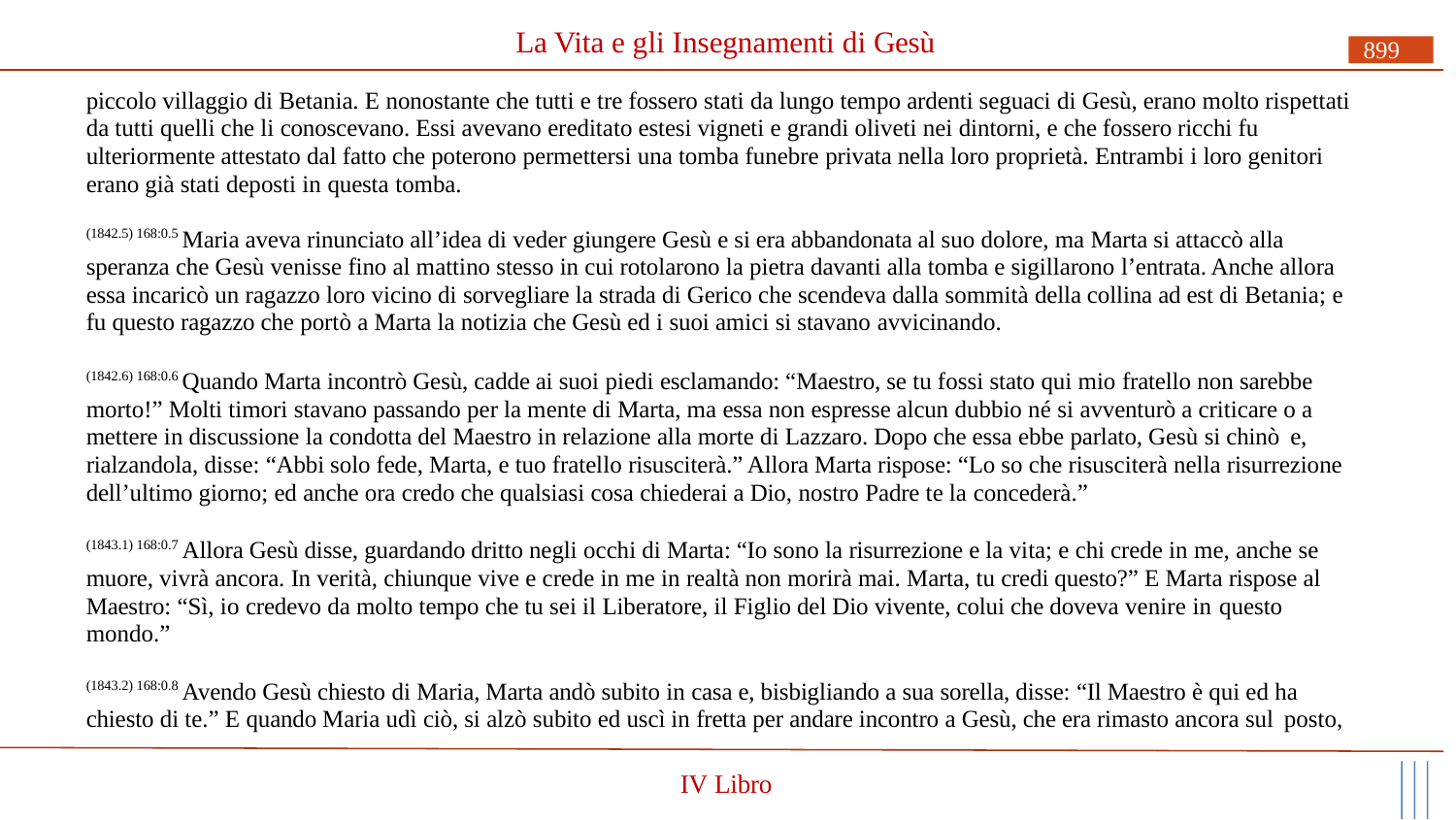

# La Vita e gli Insegnamenti di Gesù
899

piccolo villaggio di Betania. E nonostante che tutti e tre fossero stati da lungo tempo ardenti seguaci di Gesù, erano molto rispettati  da tutti quelli che li conoscevano. Essi avevano ereditato estesi vigneti e grandi oliveti nei dintorni, e che fossero ricchi fu  ulteriormente attestato dal fatto che poterono permettersi una tomba funebre privata nella loro proprietà. Entrambi i loro genitori  erano già stati deposti in questa tomba.

(1842.5) 168:0.5 Maria aveva rinunciato all’idea di veder giungere Gesù e si era abbandonata al suo dolore, ma Marta si attaccò alla  speranza che Gesù venisse fino al mattino stesso in cui rotolarono la pietra davanti alla tomba e sigillarono l’entrata. Anche allora  essa incaricò un ragazzo loro vicino di sorvegliare la strada di Gerico che scendeva dalla sommità della collina ad est di Betania; e  fu questo ragazzo che portò a Marta la notizia che Gesù ed i suoi amici si stavano avvicinando.

(1842.6) 168:0.6 Quando Marta incontrò Gesù, cadde ai suoi piedi esclamando: “Maestro, se tu fossi stato qui mio fratello non sarebbe  morto!” Molti timori stavano passando per la mente di Marta, ma essa non espresse alcun dubbio né si avventurò a criticare o a  mettere in discussione la condotta del Maestro in relazione alla morte di Lazzaro. Dopo che essa ebbe parlato, Gesù si chinò e,
rialzandola, disse: “Abbi solo fede, Marta, e tuo fratello risusciterà.” Allora Marta rispose: “Lo so che risusciterà nella risurrezione  dell’ultimo giorno; ed anche ora credo che qualsiasi cosa chiederai a Dio, nostro Padre te la concederà.”

(1843.1) 168:0.7 Allora Gesù disse, guardando dritto negli occhi di Marta: “Io sono la risurrezione e la vita; e chi crede in me, anche se  muore, vivrà ancora. In verità, chiunque vive e crede in me in realtà non morirà mai. Marta, tu credi questo?” E Marta rispose al  Maestro: “Sì, io credevo da molto tempo che tu sei il Liberatore, il Figlio del Dio vivente, colui che doveva venire in questo
mondo.”

(1843.2) 168:0.8 Avendo Gesù chiesto di Maria, Marta andò subito in casa e, bisbigliando a sua sorella, disse: “Il Maestro è qui ed ha  chiesto di te.” E quando Maria udì ciò, si alzò subito ed uscì in fretta per andare incontro a Gesù, che era rimasto ancora sul posto,

IV Libro